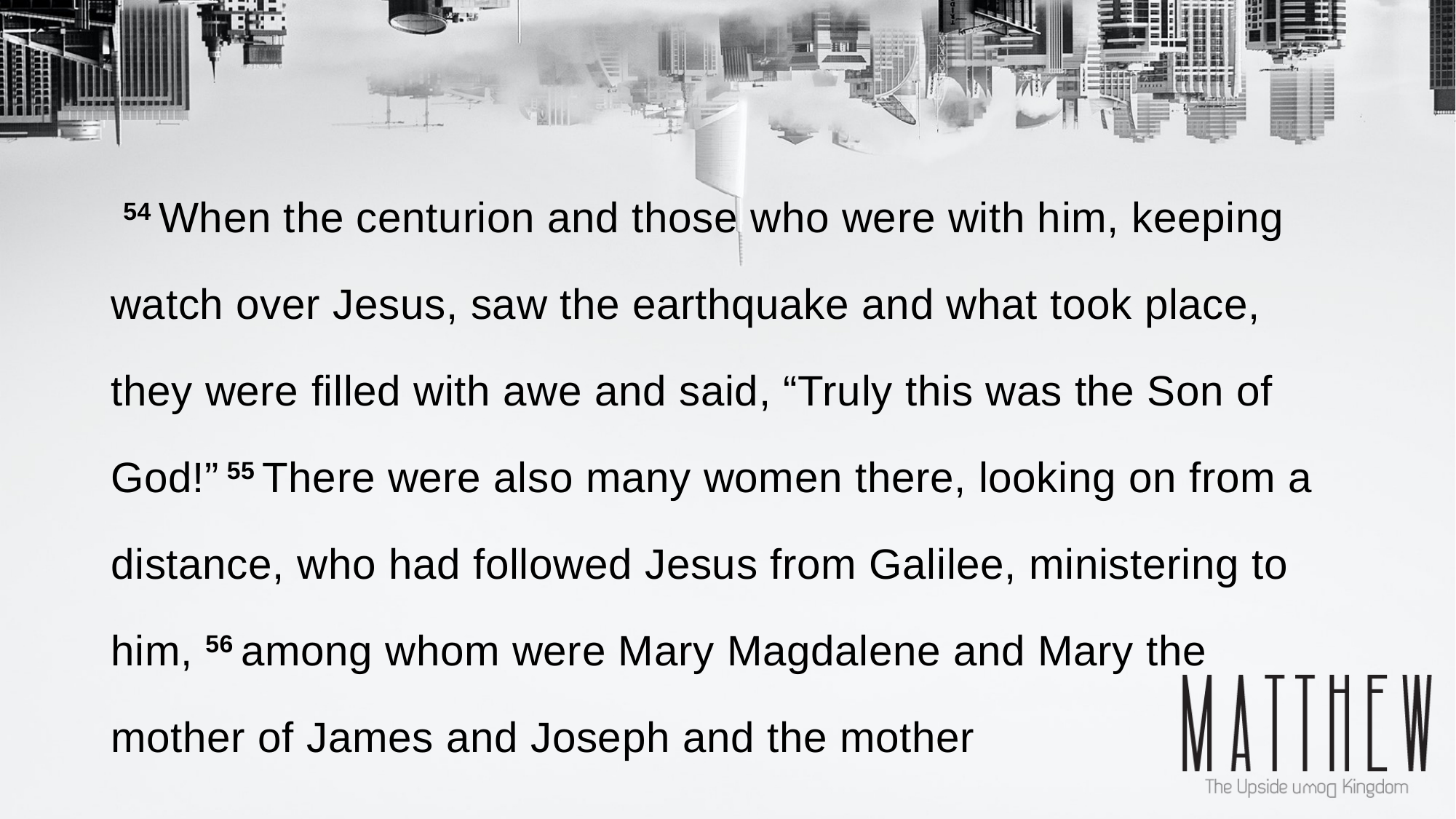

54 When the centurion and those who were with him, keeping watch over Jesus, saw the earthquake and what took place, they were filled with awe and said, “Truly this was the Son of God!” 55 There were also many women there, looking on from a distance, who had followed Jesus from Galilee, ministering to him, 56 among whom were Mary Magdalene and Mary the mother of James and Joseph and the mother